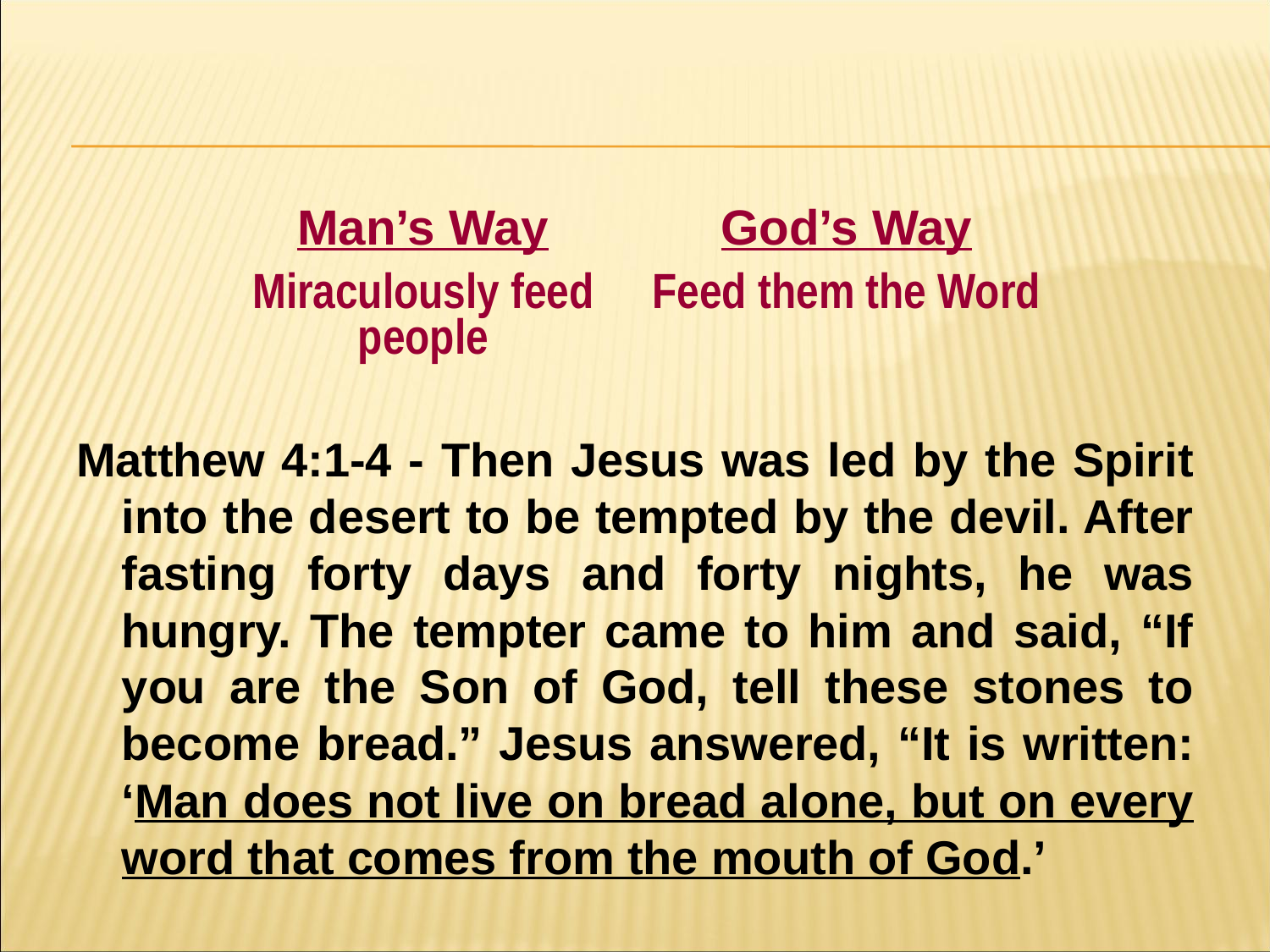

#

Matthew 4:1-4 - Then Jesus was led by the Spirit into the desert to be tempted by the devil. After fasting forty days and forty nights, he was hungry. The tempter came to him and said, “If you are the Son of God, tell these stones to become bread.” Jesus answered, “It is written: ‘Man does not live on bread alone, but on every word that comes from the mouth of God.’
| Man’s Way | God’s Way |
| --- | --- |
| Miraculously feed people | Feed them the Word |